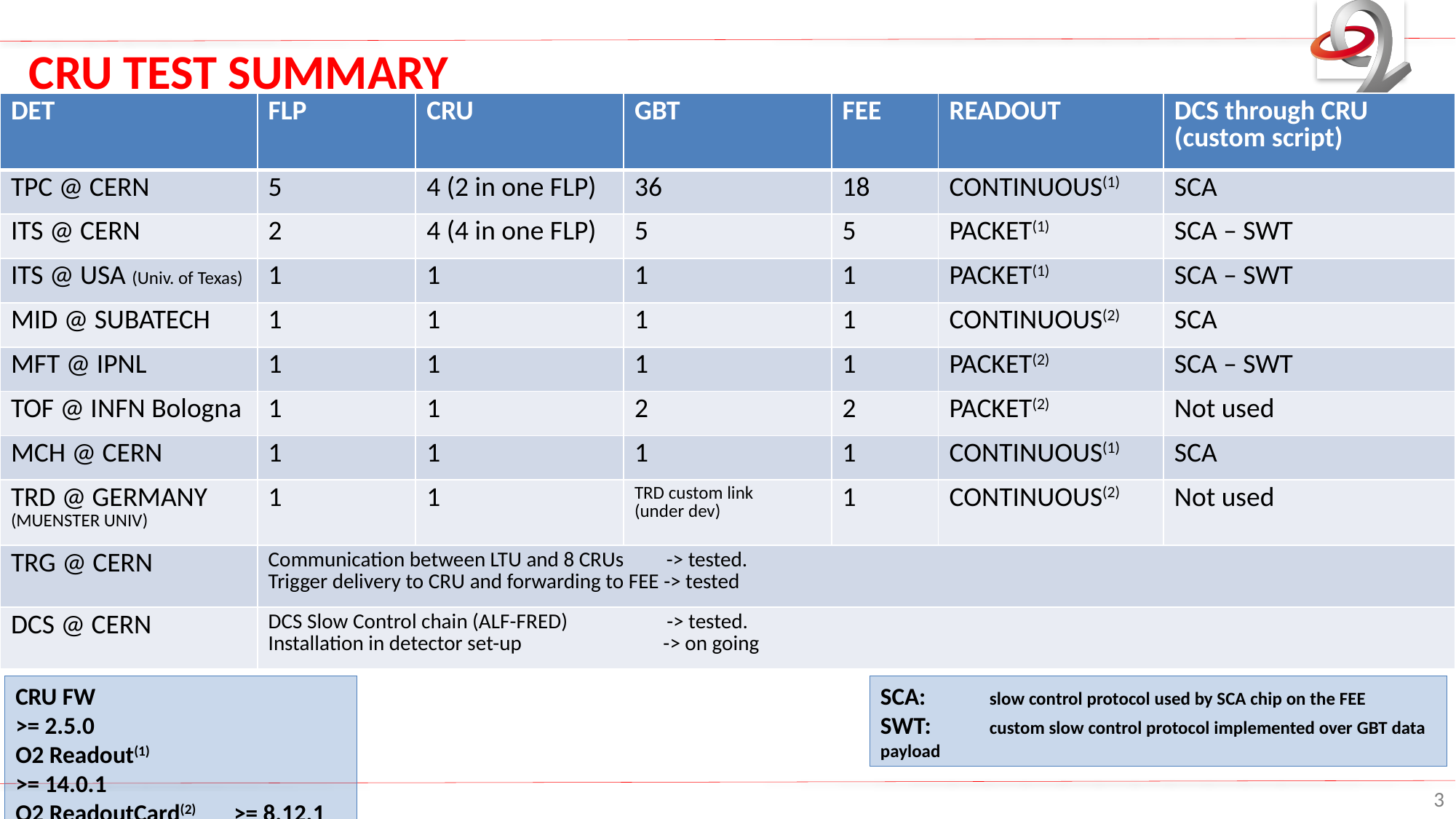

# CRU TEST SUMMARY
| DET | FLP | CRU | GBT | FEE | READOUT | DCS through CRU (custom script) |
| --- | --- | --- | --- | --- | --- | --- |
| TPC @ CERN | 5 | 4 (2 in one FLP) | 36 | 18 | CONTINUOUS(1) | SCA |
| ITS @ CERN | 2 | 4 (4 in one FLP) | 5 | 5 | PACKET(1) | SCA – SWT |
| ITS @ USA (Univ. of Texas) | 1 | 1 | 1 | 1 | PACKET(1) | SCA – SWT |
| MID @ SUBATECH | 1 | 1 | 1 | 1 | CONTINUOUS(2) | SCA |
| MFT @ IPNL | 1 | 1 | 1 | 1 | PACKET(2) | SCA – SWT |
| TOF @ INFN Bologna | 1 | 1 | 2 | 2 | PACKET(2) | Not used |
| MCH @ CERN | 1 | 1 | 1 | 1 | CONTINUOUS(1) | SCA |
| TRD @ GERMANY (MUENSTER UNIV) | 1 | 1 | TRD custom link (under dev) | 1 | CONTINUOUS(2) | Not used |
| TRG @ CERN | Communication between LTU and 8 CRUs -> tested. Trigger delivery to CRU and forwarding to FEE -> tested |  |  |  |  |  |
| DCS @ CERN | DCS Slow Control chain (ALF-FRED) -> tested. Installation in detector set-up -> on going |  |  |  |  |  |
CRU FW 			>= 2.5.0
O2 Readout(1) 		>= 14.0.1
O2 ReadoutCard(2) 	>= 8.12.1
SCA:	slow control protocol used by SCA chip on the FEE
SWT:	custom slow control protocol implemented over GBT data payload
3